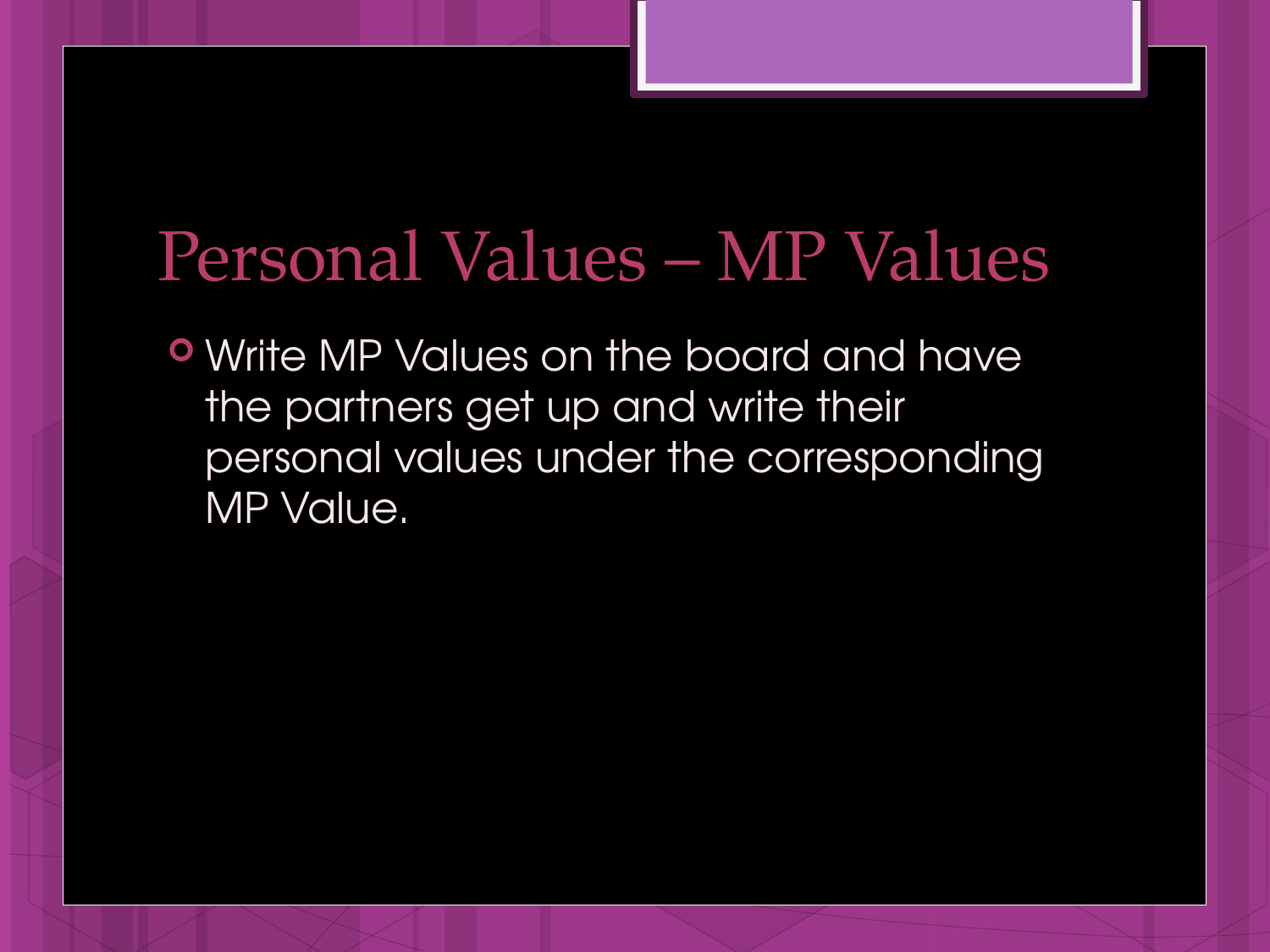

# Personal Values – MP Values
Write MP Values on the board and have the partners get up and write their personal values under the corresponding MP Value.